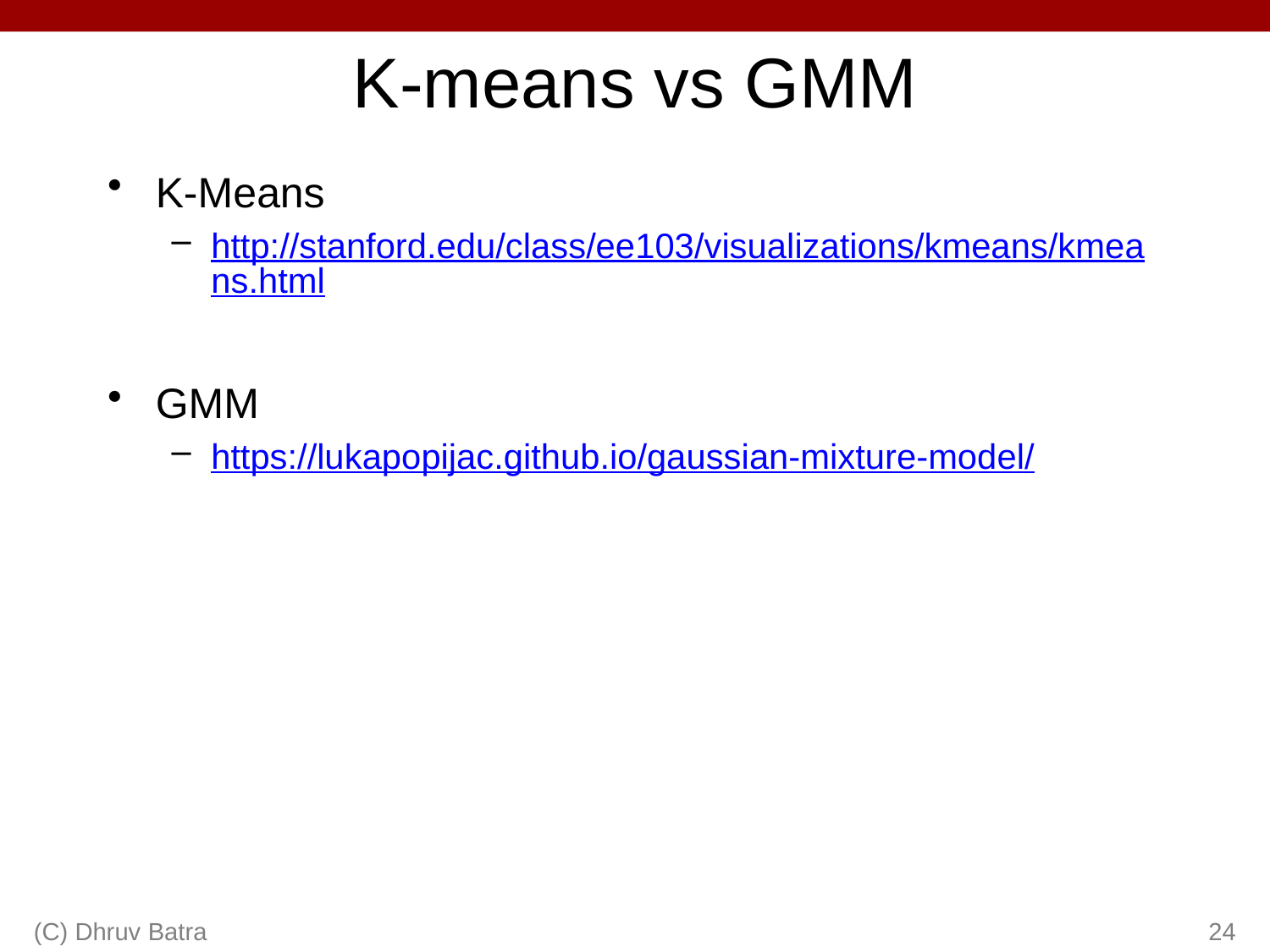

# K-means vs GMM
K-Means
http://stanford.edu/class/ee103/visualizations/kmeans/kmeans.html

GMM
https://lukapopijac.github.io/gaussian-mixture-model/

(C) Dhruv Batra
24